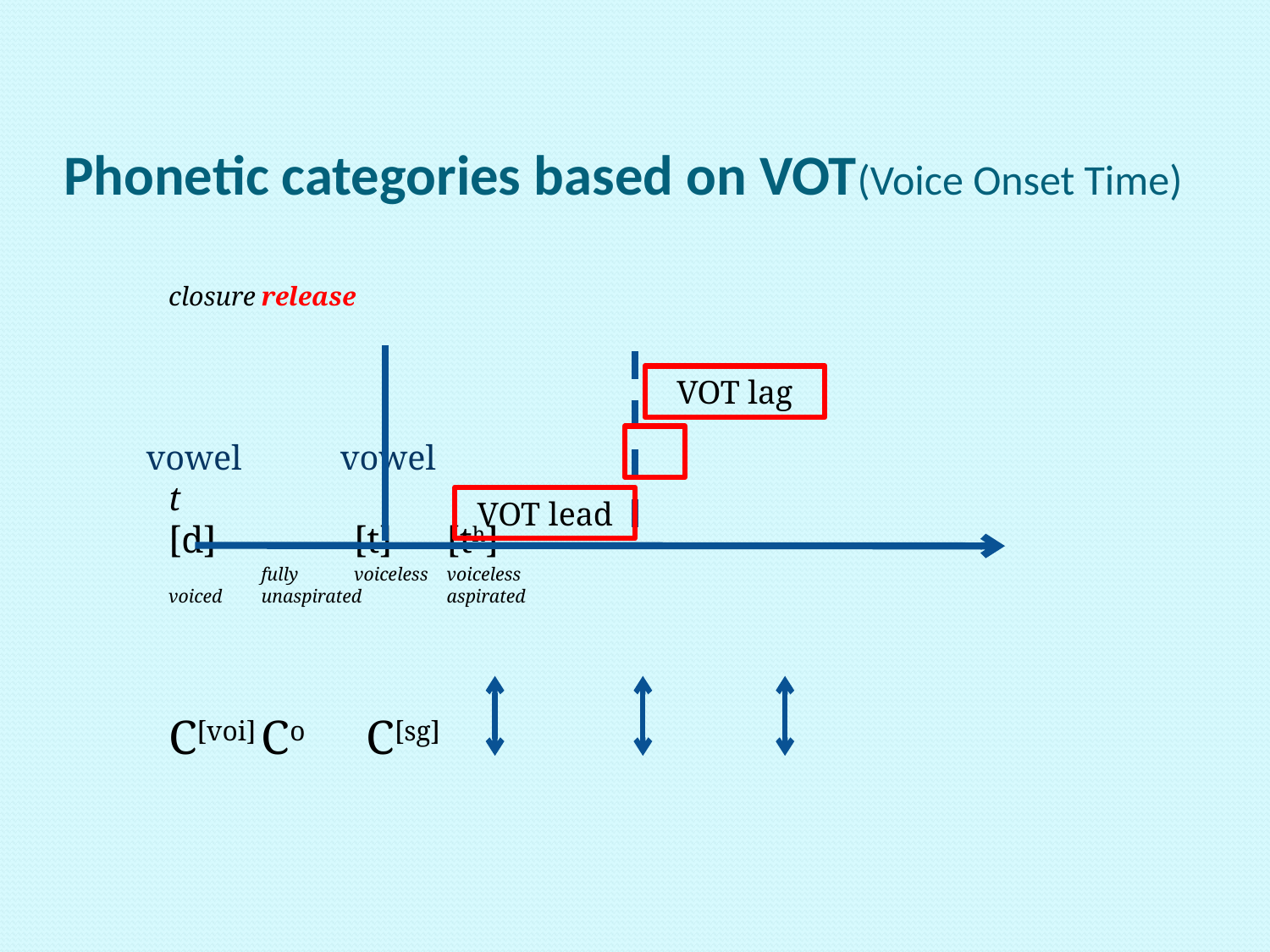

# Phonetic categories based on VOT(Voice Onset Time)
										closure							release

vowel																					 vowel
																																						t
																[d]		 		[t]				[th]
															 	fully 				voiceless			voiceless
																voiced			unaspirated		aspirated

																C[voi]		Co			 C[sg]
VOT lag

VOT lead
15